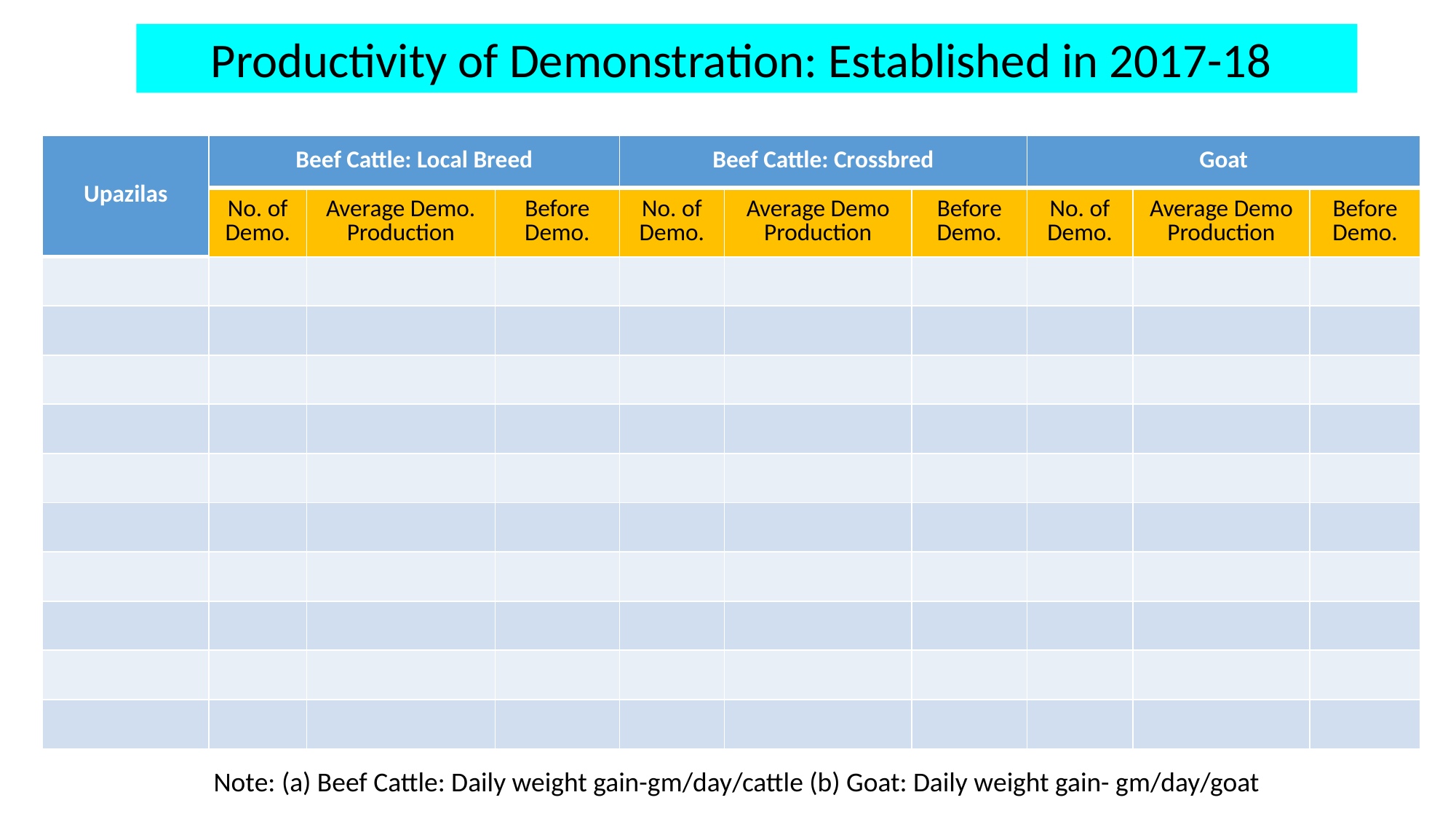

Productivity of Demonstration: Established in 2017-18
| Upazilas | Beef Cattle: Local Breed |  |  | Beef Cattle: Crossbred |  |  | Goat |  |  |
| --- | --- | --- | --- | --- | --- | --- | --- | --- | --- |
|  | No. of Demo. | Average Demo. Production | Before Demo. | No. of Demo. | Average Demo Production | Before Demo. | No. of Demo. | Average Demo Production | Before Demo. |
|  |  |  |  |  |  |  |  |  |  |
|  |  |  |  |  |  |  |  |  |  |
|  |  |  |  |  |  |  |  |  |  |
|  |  |  |  |  |  |  |  |  |  |
|  |  |  |  |  |  |  |  |  |  |
|  |  |  |  |  |  |  |  |  |  |
|  |  |  |  |  |  |  |  |  |  |
|  |  |  |  |  |  |  |  |  |  |
|  |  |  |  |  |  |  |  |  |  |
|  |  |  |  |  |  |  |  |  |  |
Note: (a) Beef Cattle: Daily weight gain-gm/day/cattle (b) Goat: Daily weight gain- gm/day/goat